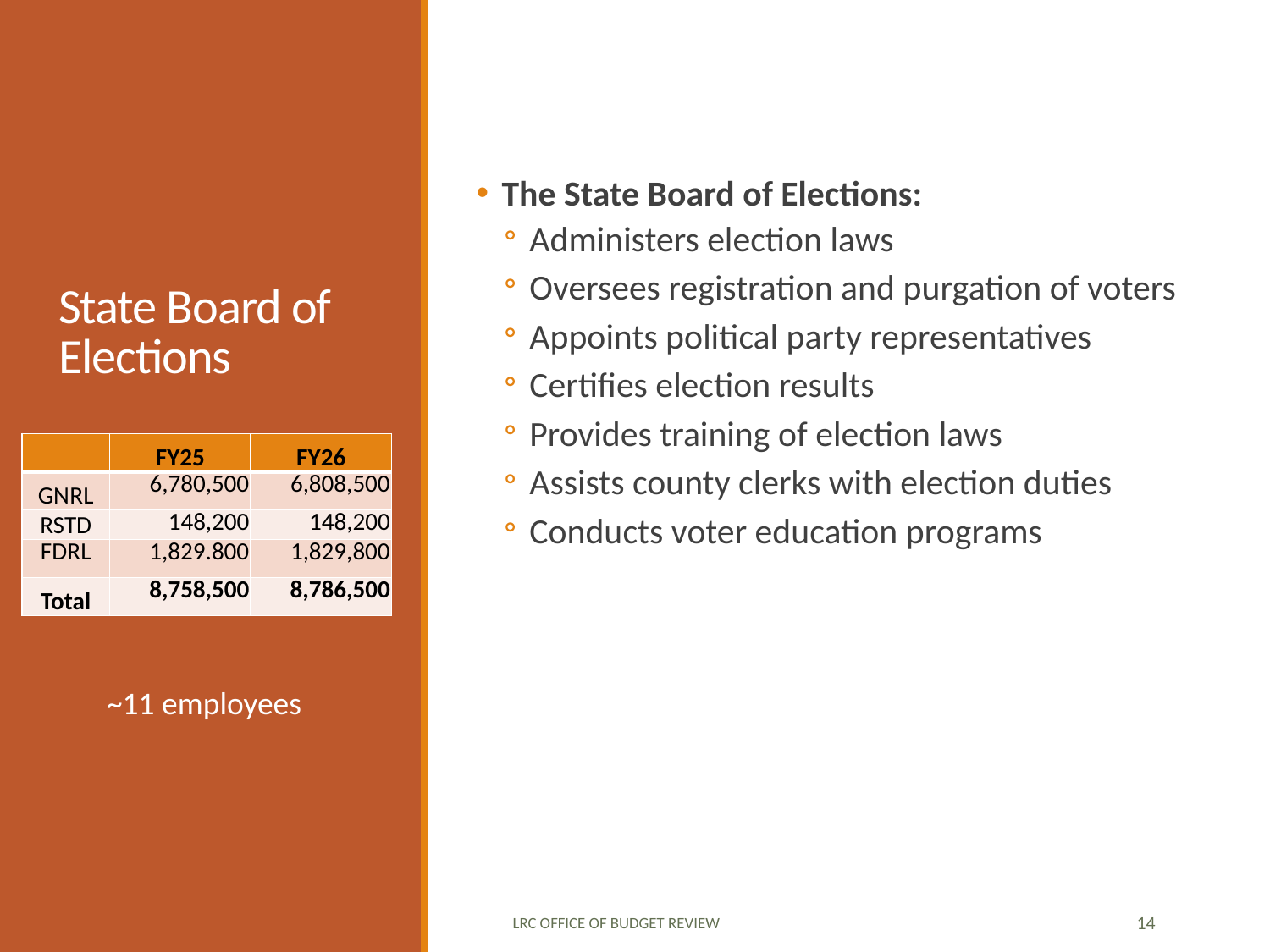

The State Board of Elections:
Administers election laws
Oversees registration and purgation of voters
Appoints political party representatives
Certifies election results
Provides training of election laws
Assists county clerks with election duties
Conducts voter education programs

# State Board of Elections
|  | FY25 | FY26 |
| --- | --- | --- |
| GNRL | 6,780,500 | 6,808,500 |
| RSTD | 148,200 | 148,200 |
| FDRL | 1,829.800 | 1,829,800 |
| Total | 8,758,500 | 8,786,500 |
~11 employees
LRC Office of Budget Review
14